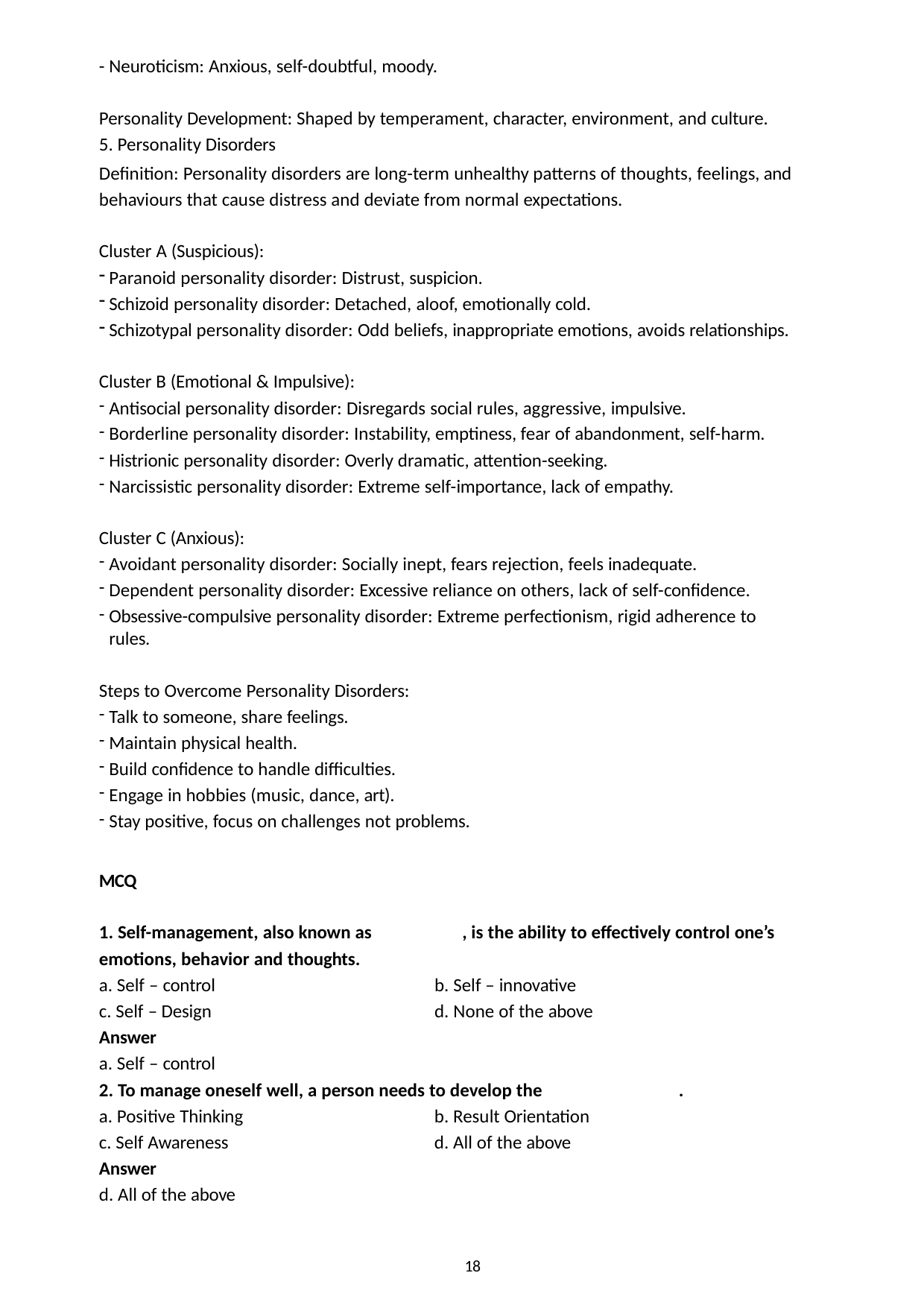

- Neuroticism: Anxious, self-doubtful, moody.

Personality Development: Shaped by temperament, character, environment, and culture.
5. Personality Disorders
Definition: Personality disorders are long-term unhealthy patterns of thoughts, feelings, and behaviours that cause distress and deviate from normal expectations.

Cluster A (Suspicious):
Paranoid personality disorder: Distrust, suspicion.
Schizoid personality disorder: Detached, aloof, emotionally cold.
Schizotypal personality disorder: Odd beliefs, inappropriate emotions, avoids relationships.

Cluster B (Emotional & Impulsive):
Antisocial personality disorder: Disregards social rules, aggressive, impulsive.
Borderline personality disorder: Instability, emptiness, fear of abandonment, self-harm.
Histrionic personality disorder: Overly dramatic, attention-seeking.
Narcissistic personality disorder: Extreme self-importance, lack of empathy.

Cluster C (Anxious):
Avoidant personality disorder: Socially inept, fears rejection, feels inadequate.
Dependent personality disorder: Excessive reliance on others, lack of self-confidence.
Obsessive-compulsive personality disorder: Extreme perfectionism, rigid adherence to rules.

Steps to Overcome Personality Disorders:
Talk to someone, share feelings.
Maintain physical health.
Build confidence to handle difficulties.
Engage in hobbies (music, dance, art).
Stay positive, focus on challenges not problems.
MCQ

1. Self-management, also known as 	, is the ability to effectively control one’s emotions, behavior and thoughts.
a. Self – control
c. Self – Design
Answer
a. Self – control
b. Self – innovative
d. None of the above
2. To manage oneself well, a person needs to develop the 	.
a. Positive Thinking
c. Self Awareness
Answer
d. All of the above
b. Result Orientation
d. All of the above
18